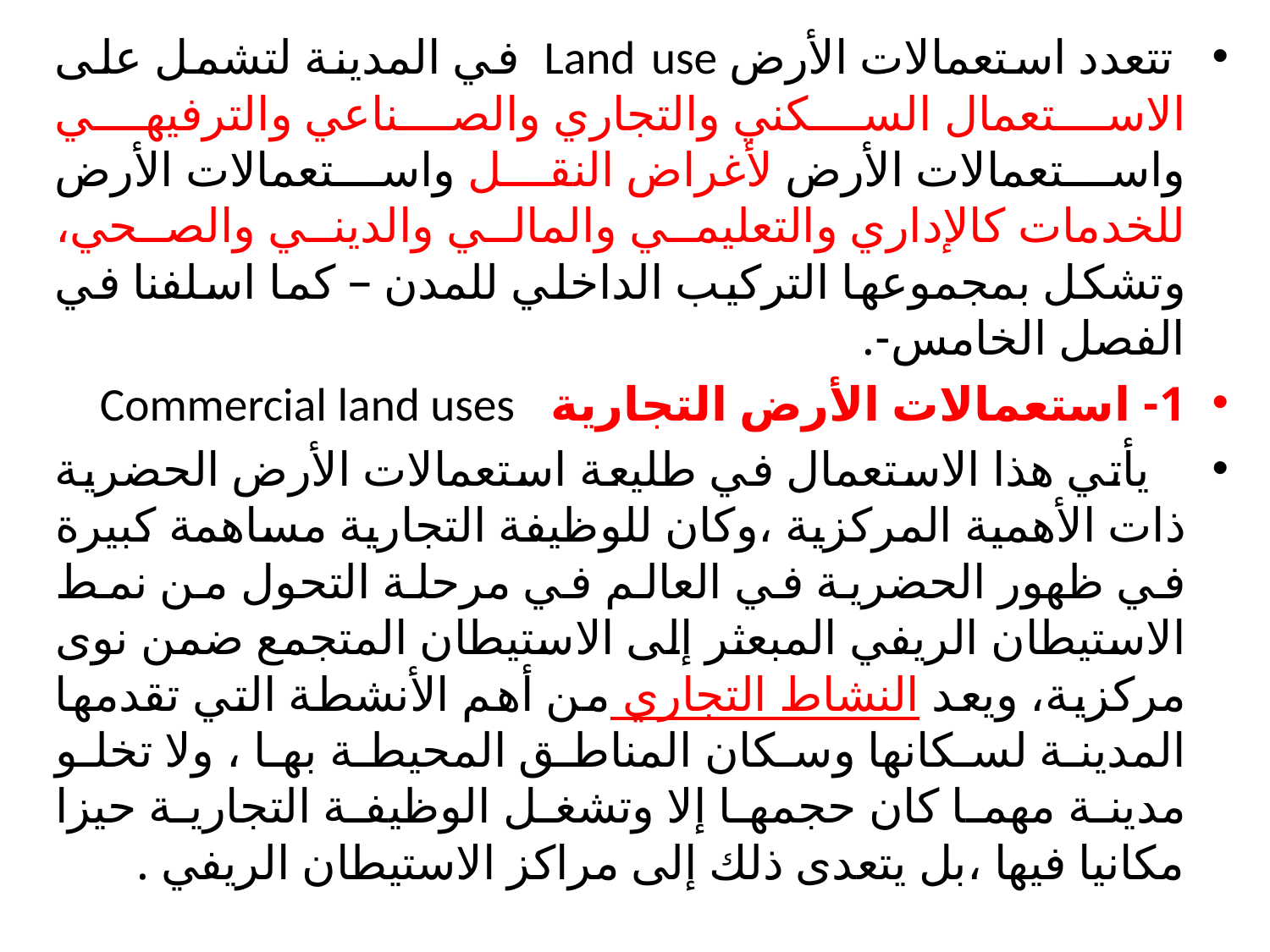

تتعدد استعمالات الأرض Land use  في المدينة لتشمل على الاستعمال السكني والتجاري والصناعي والترفيهي واستعمالات الأرض لأغراض النقل واستعمالات الأرض للخدمات كالإداري والتعليمي والمالي والديني والصحي، وتشكل بمجموعها التركيب الداخلي للمدن – كما اسلفنا في الفصل الخامس-.
1- استعمالات الأرض التجارية   Commercial land uses
   يأتي هذا الاستعمال في طليعة استعمالات الأرض الحضرية ذات الأهمية المركزية ،وكان للوظيفة التجارية مساهمة كبيرة في ظهور الحضرية في العالم في مرحلة التحول من نمط الاستيطان الريفي المبعثر إلى الاستيطان المتجمع ضمن نوى مركزية، ويعد النشاط التجاري من أهم الأنشطة التي تقدمها المدينة لسكانها وسكان المناطق المحيطة بها ، ولا تخلو مدينة مهما كان حجمها إلا وتشغل الوظيفة التجارية حيزا مكانيا فيها ،بل يتعدى ذلك إلى مراكز الاستيطان الريفي .